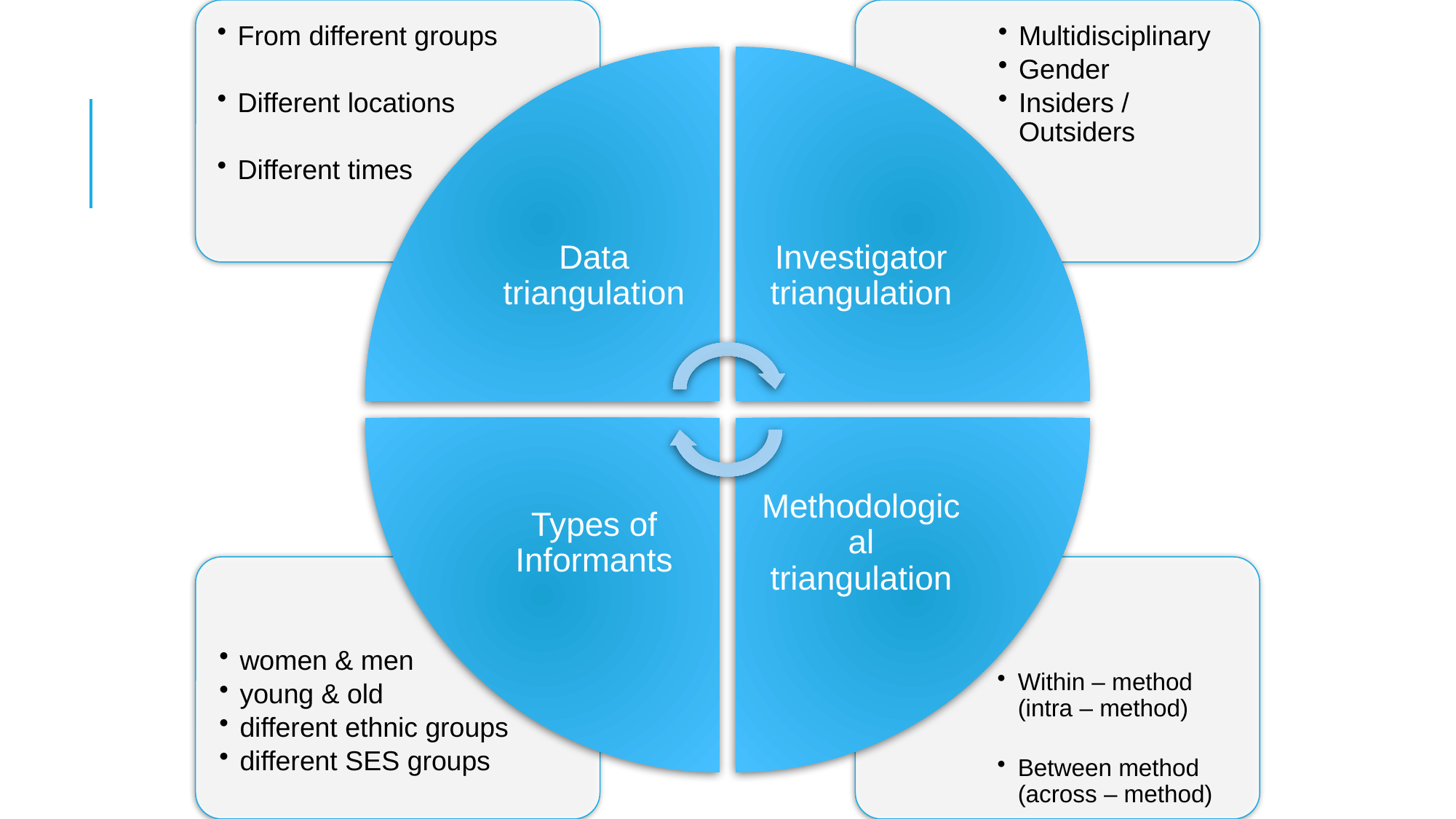

Within – method (intra – method)

Between method (across – method)

women & men
young & old
different ethnic groups
different SES groups
Multidisciplinary
Gender
Insiders / Outsiders
From different groups

Different locations

Different times
Data triangulation
Investigator triangulation
Methodological triangulation
Types of Informants